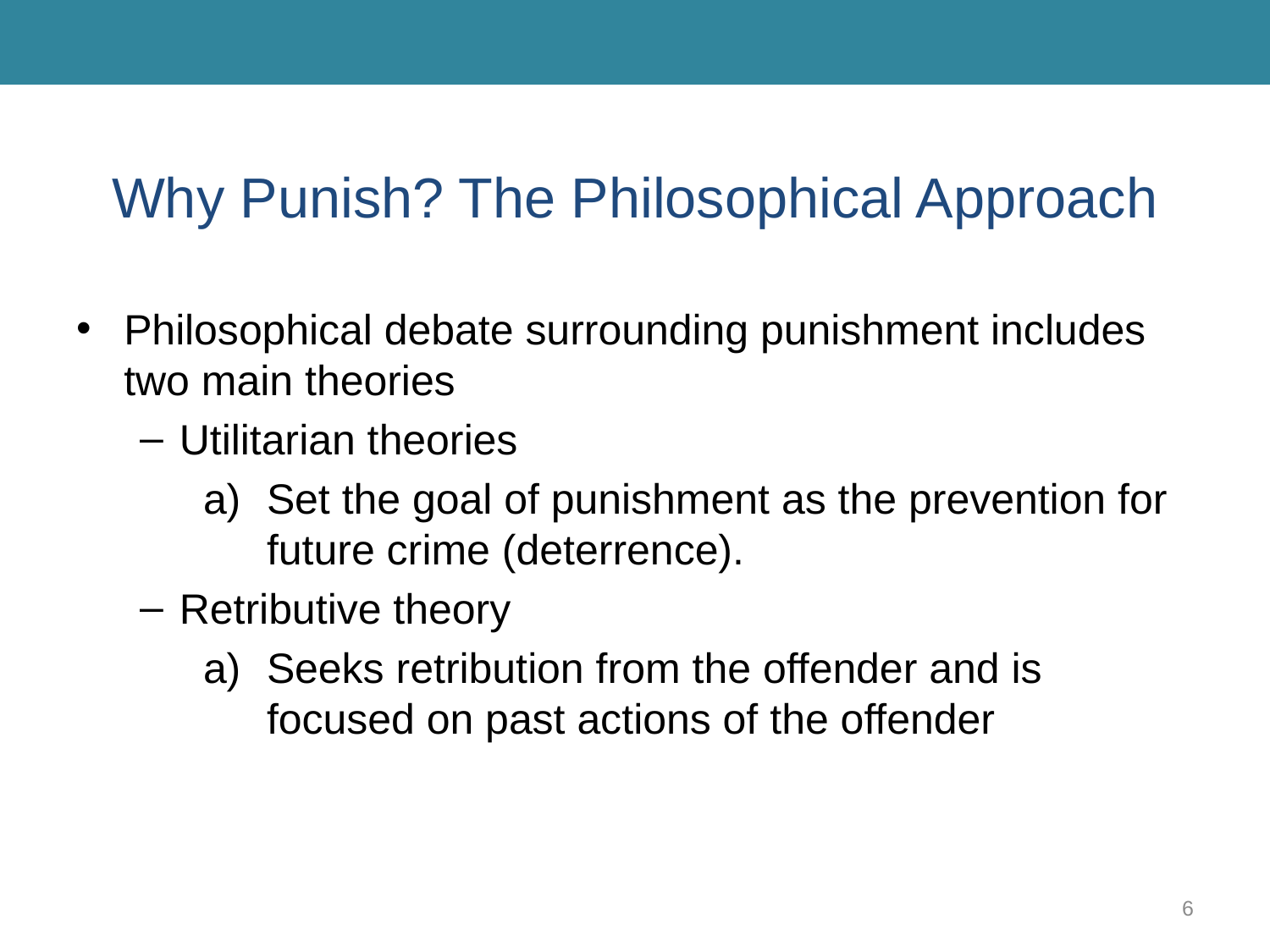

# Why Punish? The Philosophical Approach
Philosophical debate surrounding punishment includes two main theories
Utilitarian theories
Set the goal of punishment as the prevention for future crime (deterrence).
Retributive theory
Seeks retribution from the offender and is focused on past actions of the offender
6